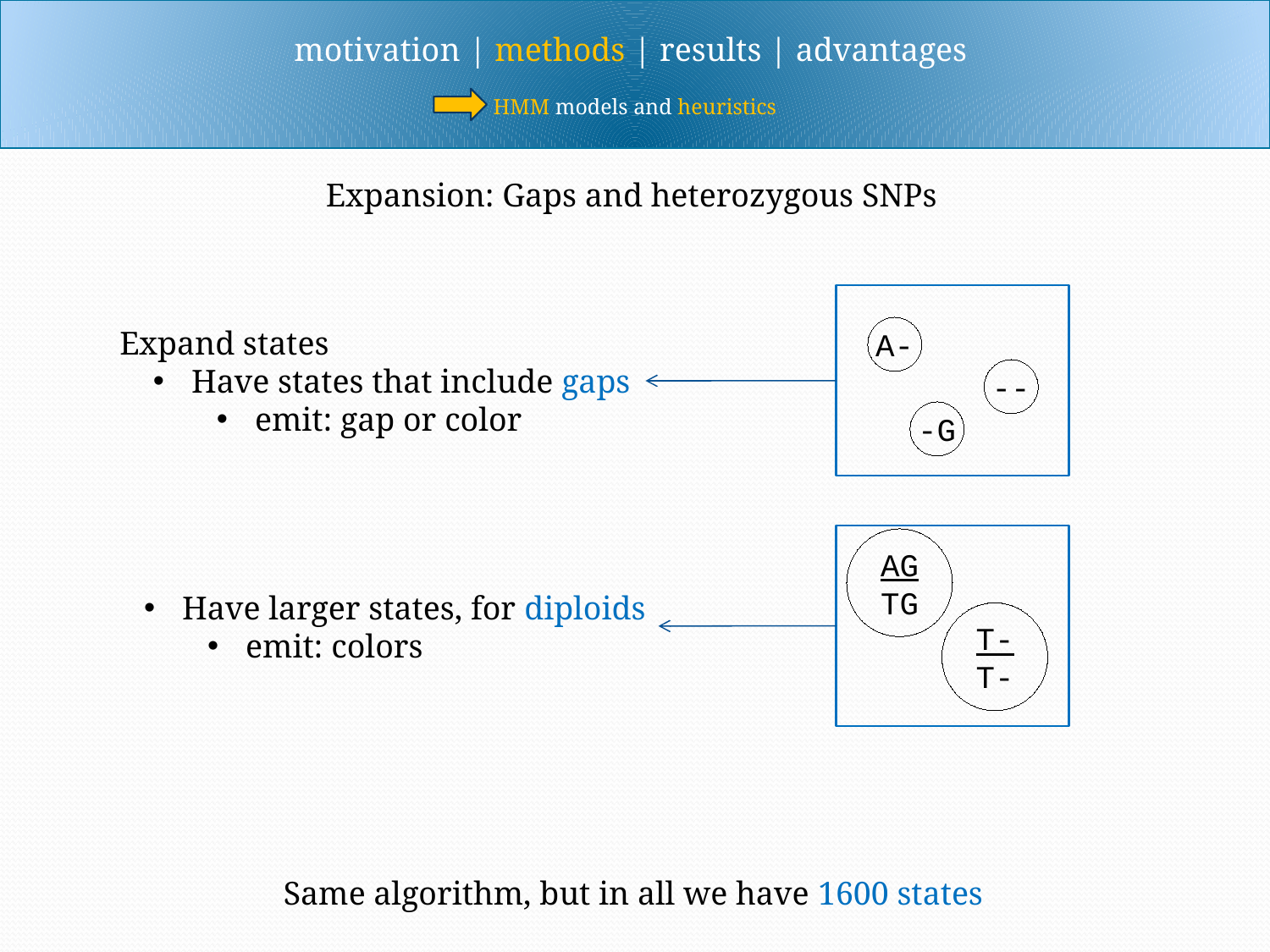

motivation | methods | results | advantages
HMM models and heuristics

Expansion: Gaps and heterozygous SNPs

Expand states
 Have states that include gaps
 emit: gap or color
A-
--
-G

AG
TG
 Have larger states, for diploids
 emit: colors
T-
T-
Same algorithm, but in all we have 1600 states